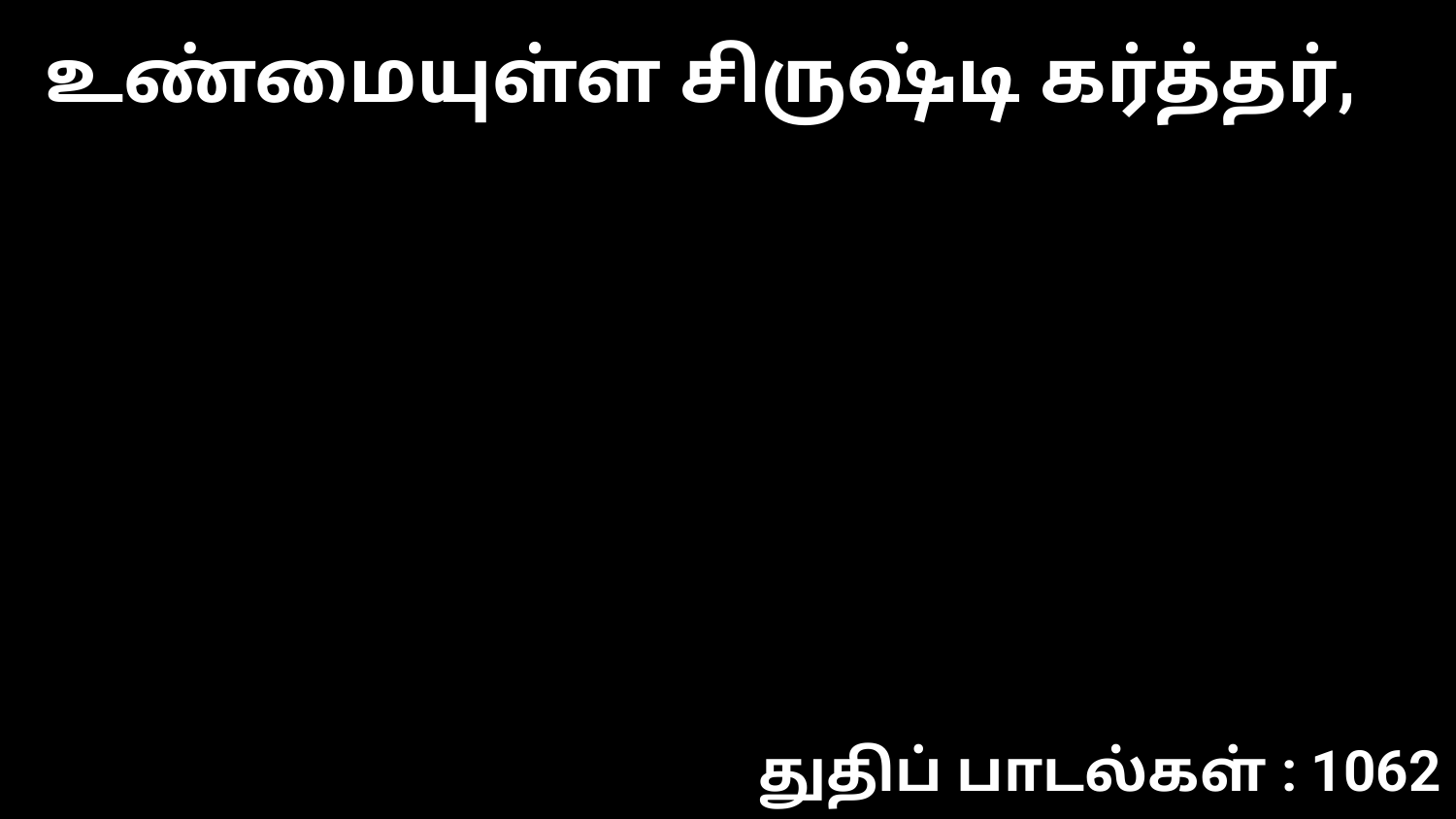

உண்மையுள்ள சிருஷ்டி கர்த்தர்,
துதிப் பாடல்கள் : 1062